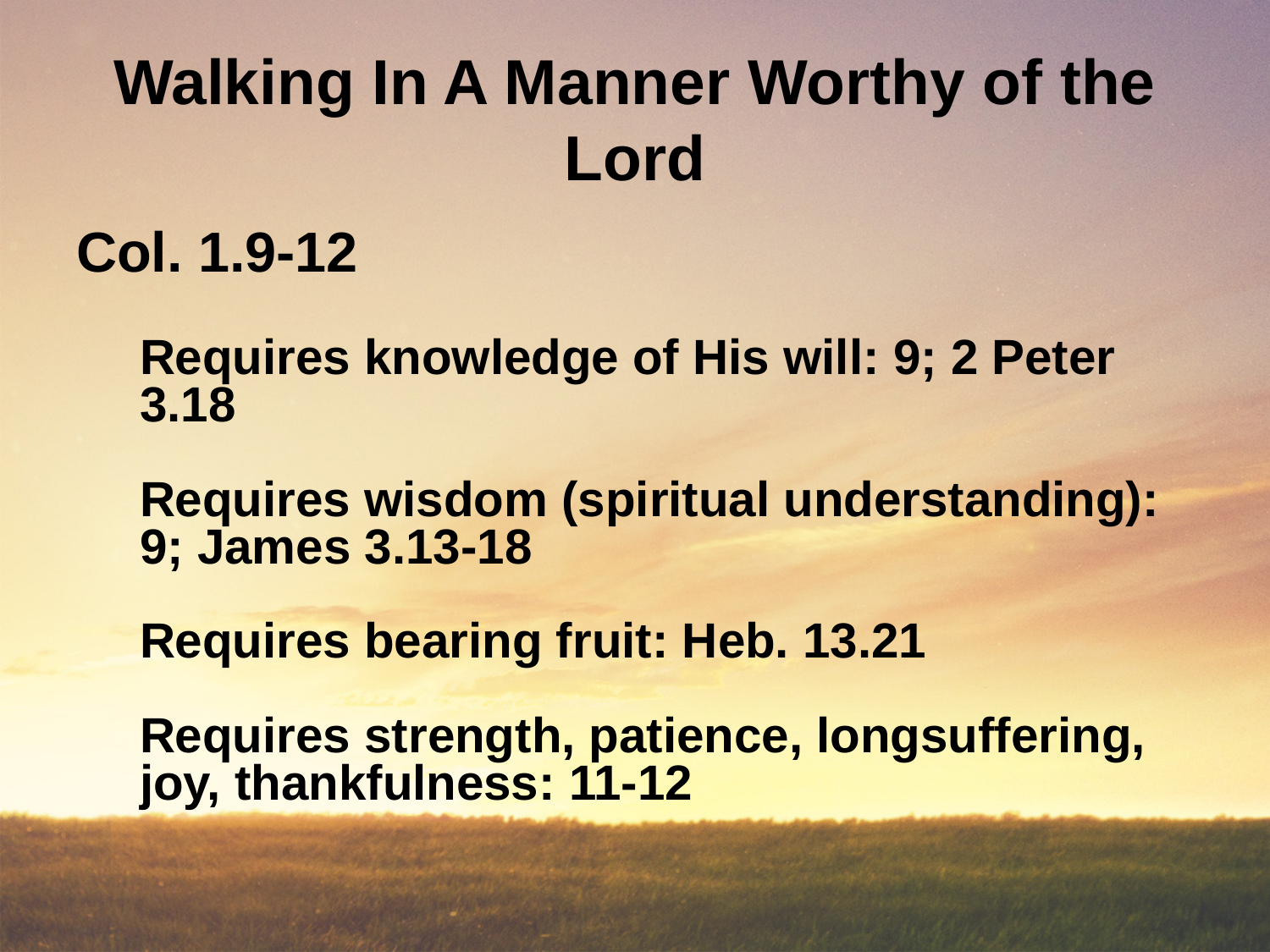

# Walking In A Manner Worthy of the Lord
Col. 1.9-12

Requires knowledge of His will: 9; 2 Peter 3.18

Requires wisdom (spiritual understanding): 9; James 3.13-18

Requires bearing fruit: Heb. 13.21

Requires strength, patience, longsuffering, joy, thankfulness: 11-12